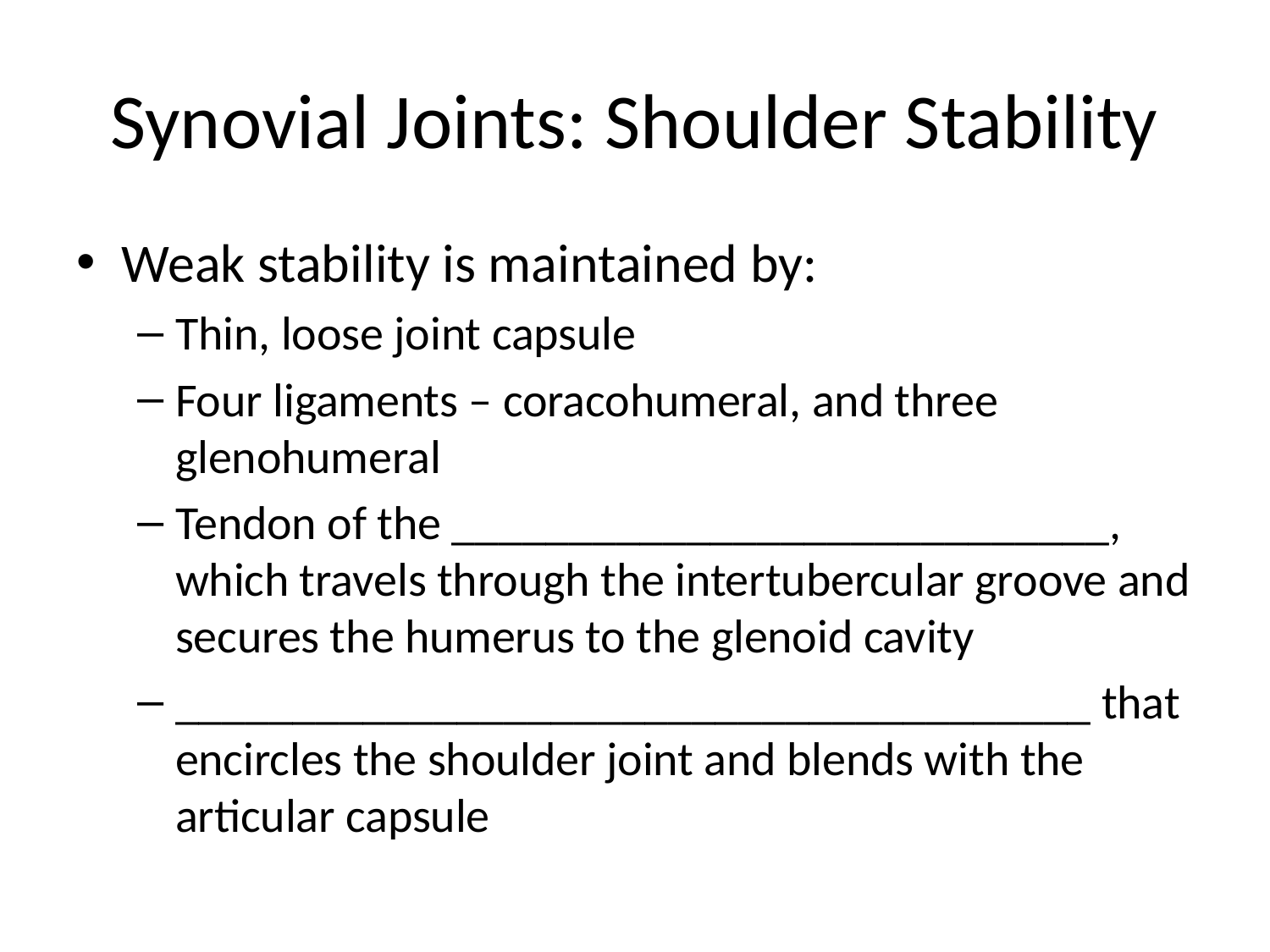

# Synovial Joints: Shoulder Stability
Weak stability is maintained by:
Thin, loose joint capsule
Four ligaments – coracohumeral, and three glenohumeral
Tendon of the ____________________________, which travels through the intertubercular groove and secures the humerus to the glenoid cavity
_______________________________________ that encircles the shoulder joint and blends with the articular capsule